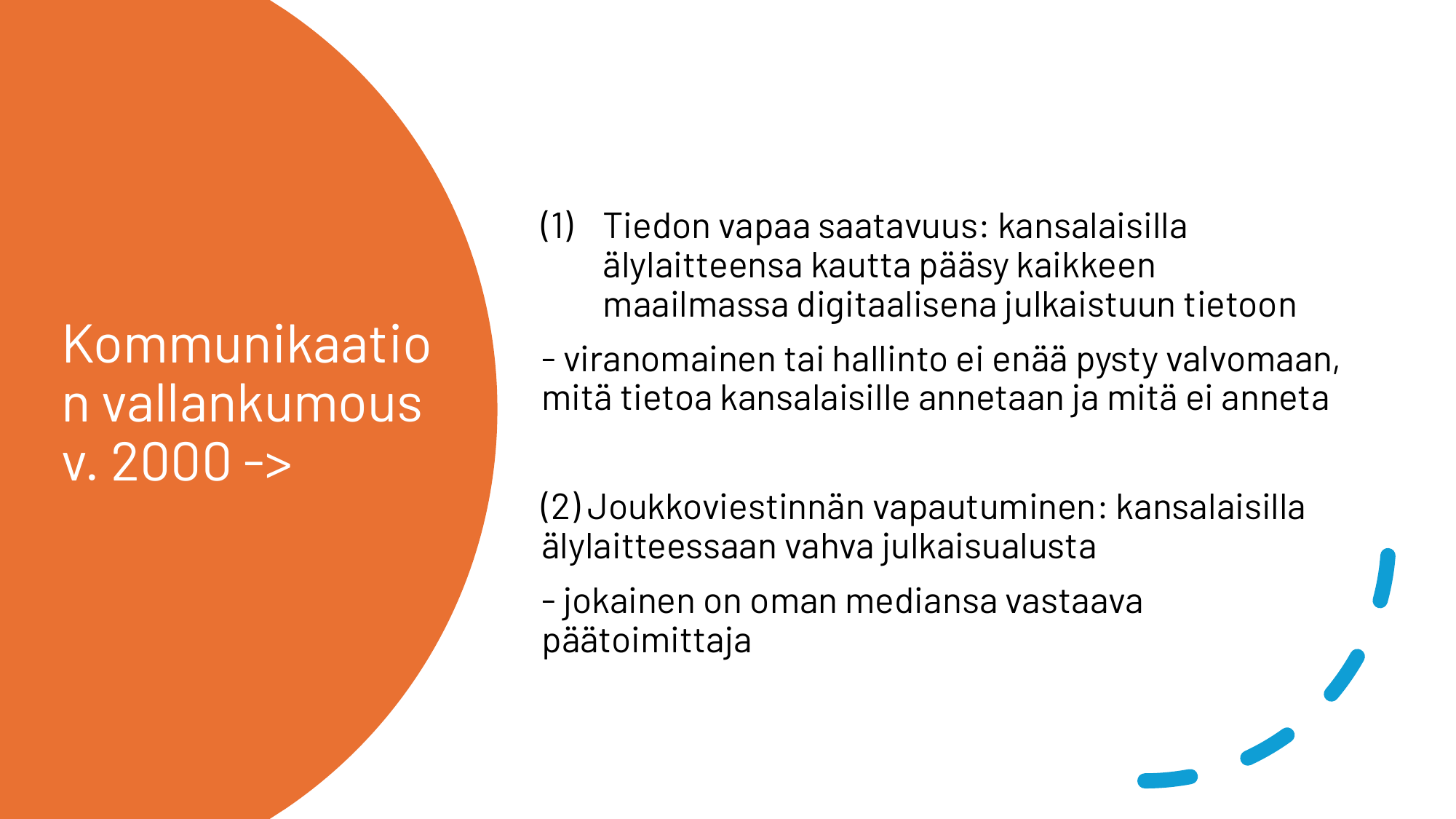

Tiedon vapaa saatavuus: kansalaisilla älylaitteensa kautta pääsy kaikkeen maailmassa digitaalisena julkaistuun tietoon
- viranomainen tai hallinto ei enää pysty valvomaan, mitä tietoa kansalaisille annetaan ja mitä ei anneta

(2) Joukkoviestinnän vapautuminen: kansalaisilla älylaitteessaan vahva julkaisualusta
- jokainen on oman mediansa vastaava päätoimittaja
# Kommunikaation vallankumous v. 2000 ->